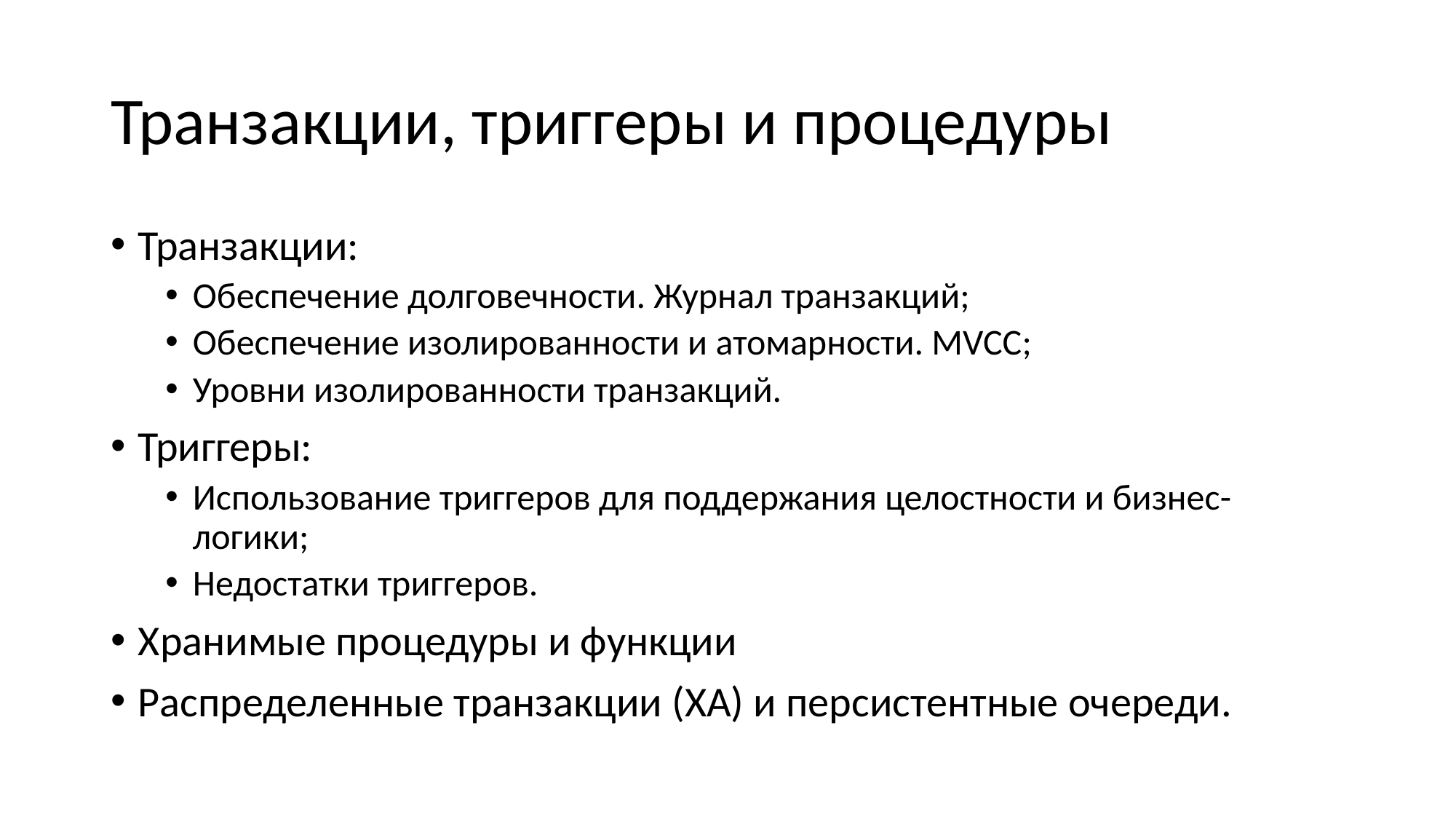

# Транзакции, триггеры и процедуры
Транзакции:
Обеспечение долговечности. Журнал транзакций;
Обеспечение изолированности и атомарности. MVCC;
Уровни изолированности транзакций.
Триггеры:
Использование триггеров для поддержания целостности и бизнес-логики;
Недостатки триггеров.
Хранимые процедуры и функции
Распределенные транзакции (XA) и персистентные очереди.